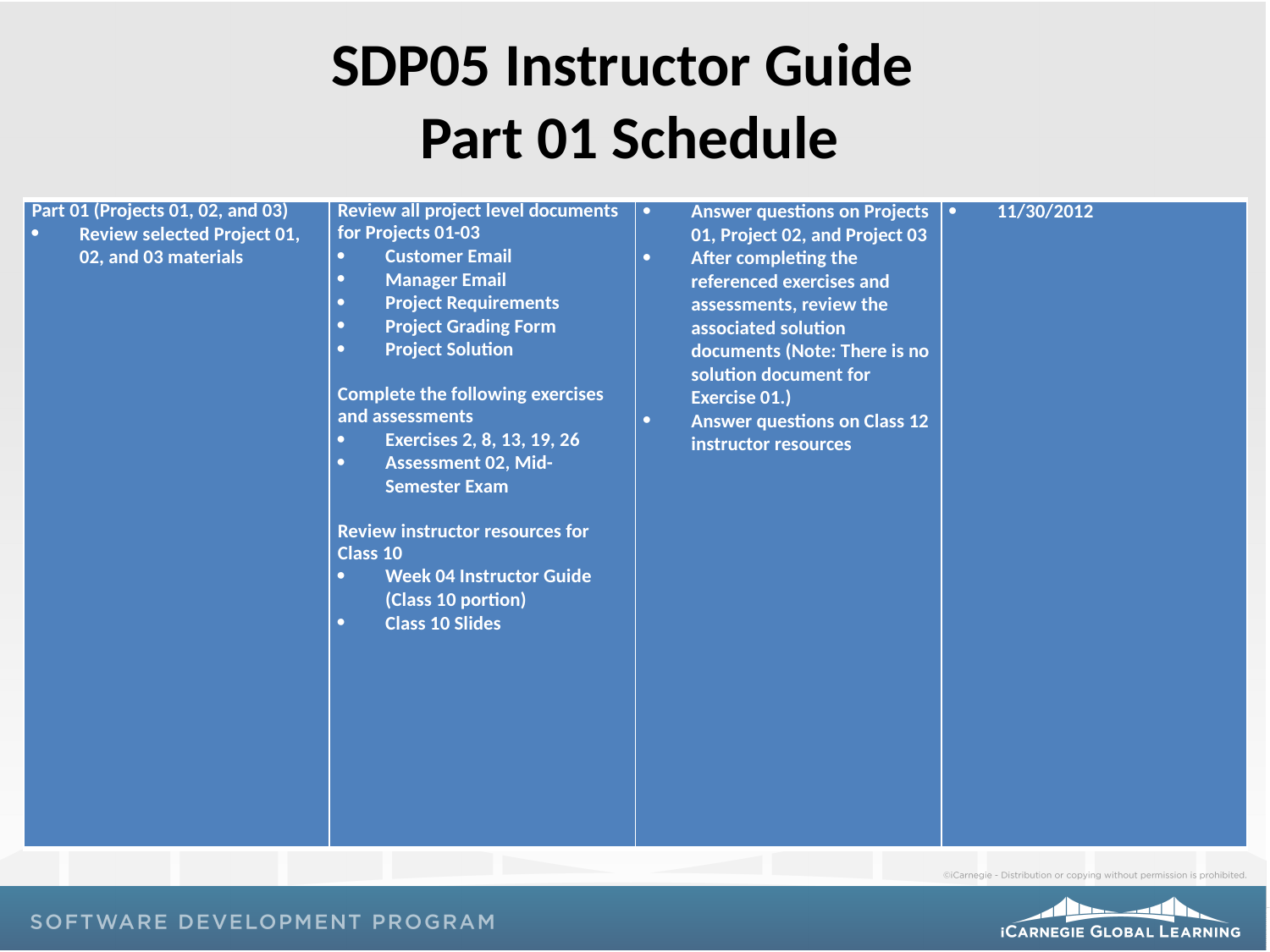

# SDP05 Instructor Guide Part 01 Schedule
| Part 01 (Projects 01, 02, and 03) Review selected Project 01, 02, and 03 materials | Review all project level documents for Projects 01-03 Customer Email Manager Email Project Requirements Project Grading Form Project Solution   Complete the following exercises and assessments Exercises 2, 8, 13, 19, 26 Assessment 02, Mid-Semester Exam   Review instructor resources for Class 10 Week 04 Instructor Guide (Class 10 portion) Class 10 Slides | Answer questions on Projects 01, Project 02, and Project 03 After completing the referenced exercises and assessments, review the associated solution documents (Note: There is no solution document for Exercise 01.) Answer questions on Class 12 instructor resources | 11/30/2012 |
| --- | --- | --- | --- |